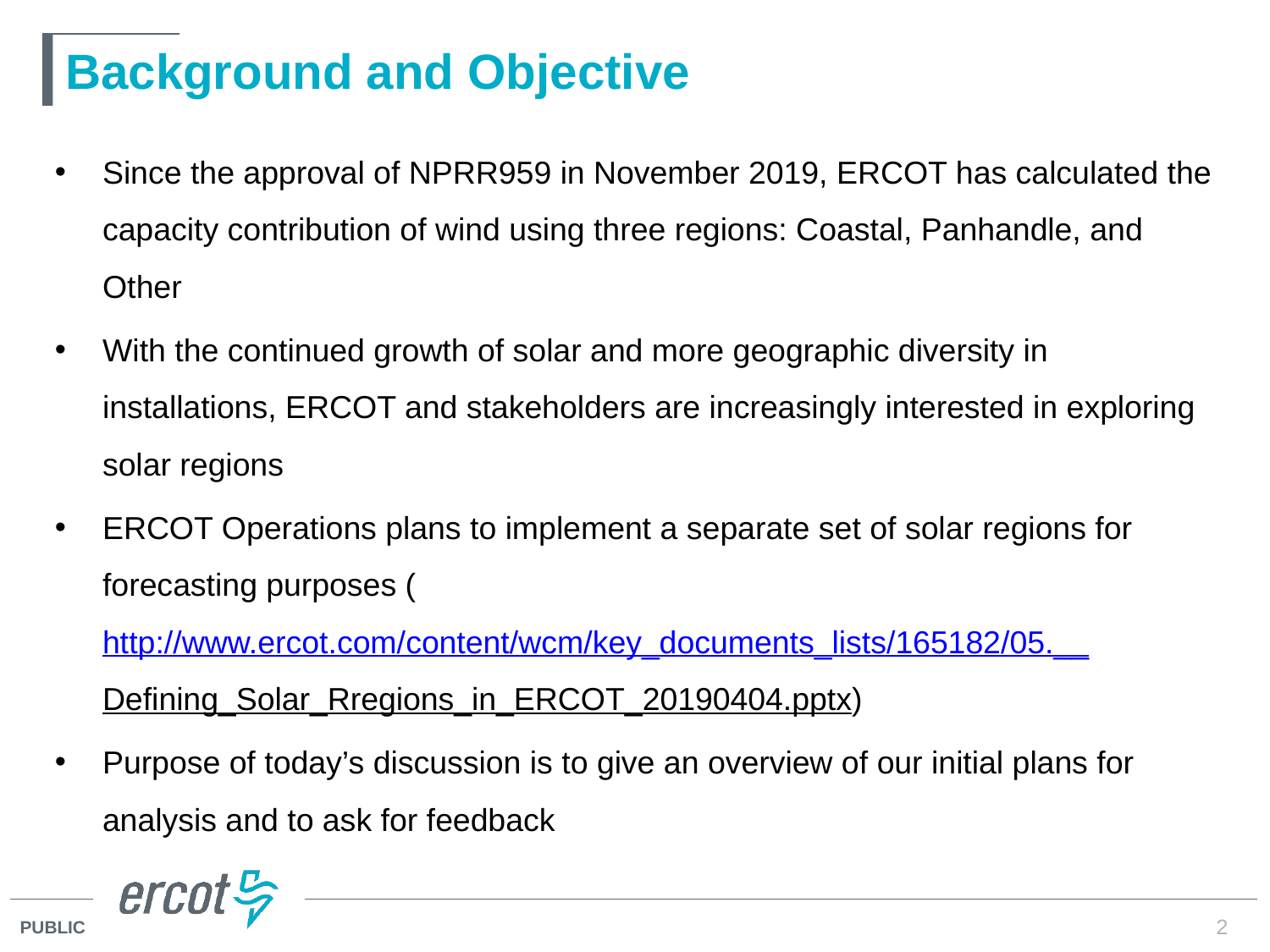

# Background and Objective
Since the approval of NPRR959 in November 2019, ERCOT has calculated the capacity contribution of wind using three regions: Coastal, Panhandle, and Other
With the continued growth of solar and more geographic diversity in installations, ERCOT and stakeholders are increasingly interested in exploring solar regions
ERCOT Operations plans to implement a separate set of solar regions for forecasting purposes (http://www.ercot.com/content/wcm/key_documents_lists/165182/05.__Defining_Solar_Rregions_in_ERCOT_20190404.pptx)
Purpose of today’s discussion is to give an overview of our initial plans for analysis and to ask for feedback

2